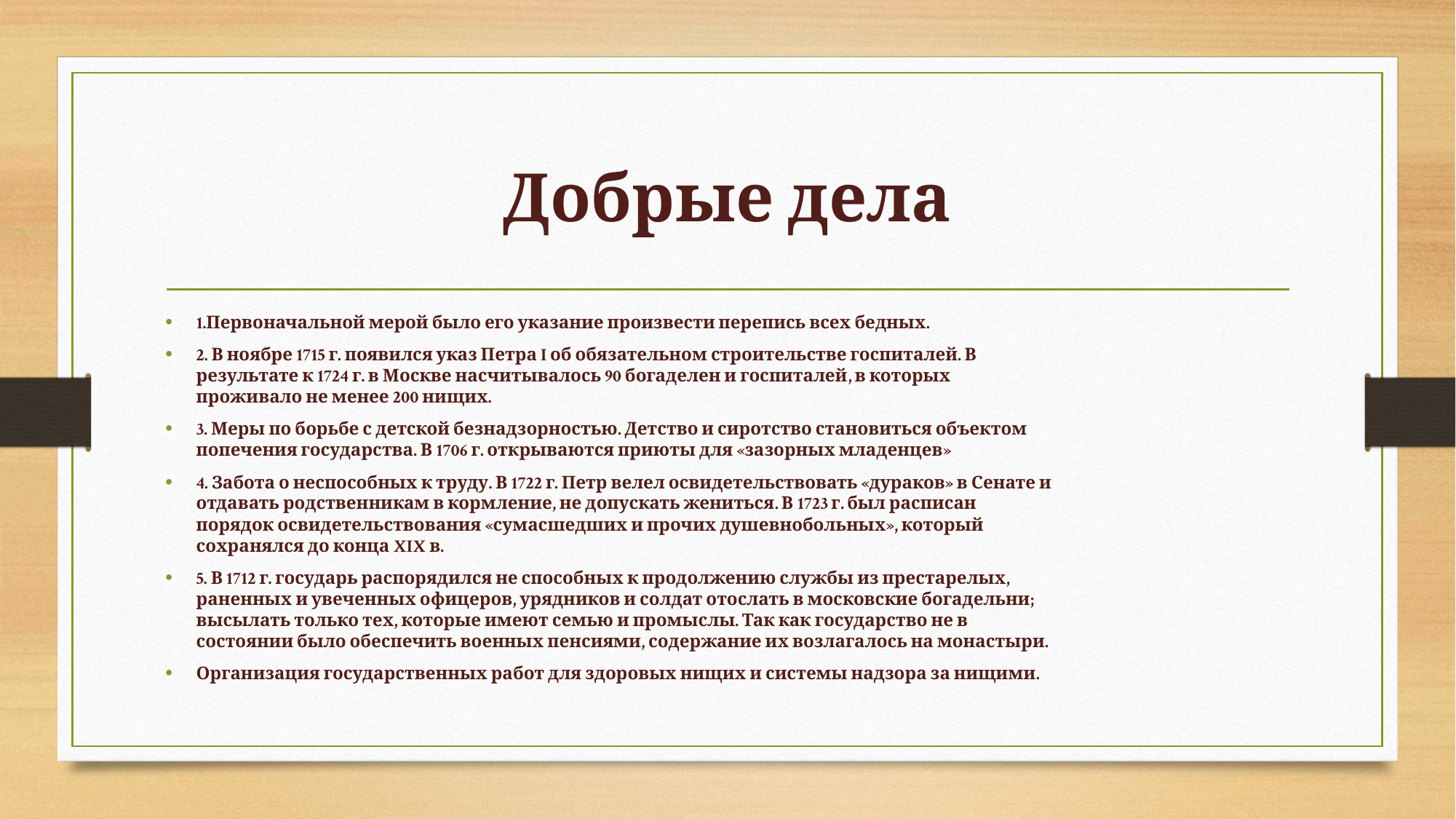

# Добрые дела
1.Первоначальной мерой было его указание произвести перепись всех бедных.
2. В ноябре 1715 г. появился указ Петра I об обязательном строительстве госпиталей. В результате к 1724 г. в Москве насчитывалось 90 богаделен и гос­питалей, в которых проживало не менее 200 нищих.
3. Меры по борьбе с детской безнадзорностью. Детство и сиротство ста­новиться объектом попечения государства. В 1706 г. открываются приюты для «зазорных младенцев»
4. Забота о неспособных к труду. В 1722 г. Петр велел освидетельствовать «дураков» в Сенате и отдавать родственникам в кормление, не допускать же­ниться. В 1723 г. был расписан порядок освидетельствования «сумасшедших и прочих душевнобольных», который сохранялся до конца XIX в.
5. В 1712 г. государь распорядился не способных к продолжению службы из престарелых, раненных и увеченных офицеров, урядников и солдат отослать в московские богадельни; высылать только тех, которые имеют семью и промыслы. Так как государство не в состоянии было обеспечить военных пенсиями, содержание их возлагалось на монастыри.
Организация государственных работ для здоровых нищих и системы надзора за нищими.